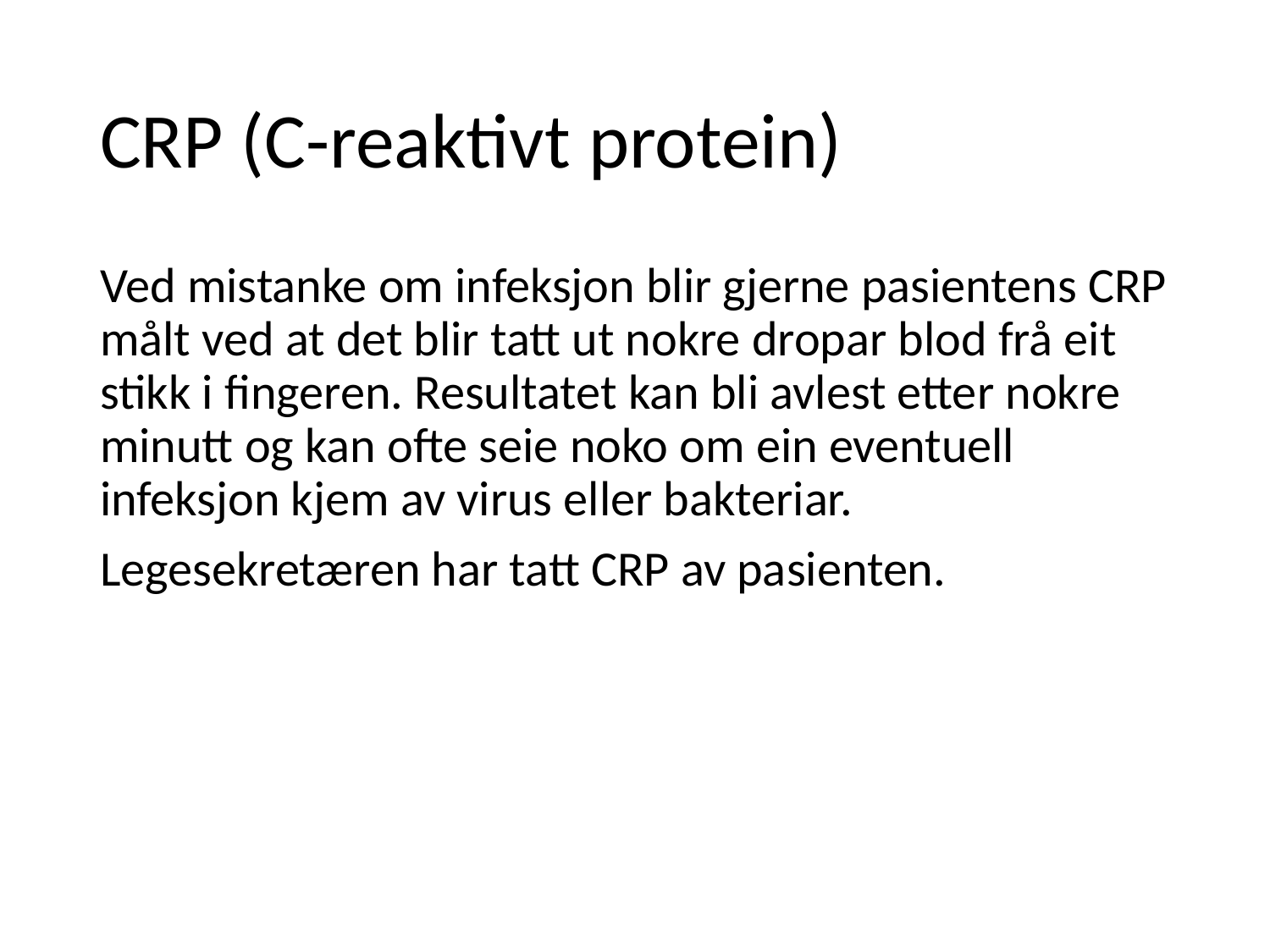

# CRP (C-reaktivt protein)
Ved mistanke om infeksjon blir gjerne pasientens CRP målt ved at det blir tatt ut nokre dropar blod frå eit stikk i fingeren. Resultatet kan bli avlest etter nokre minutt og kan ofte seie noko om ein eventuell infeksjon kjem av virus eller bakteriar.
Legesekretæren har tatt CRP av pasienten.